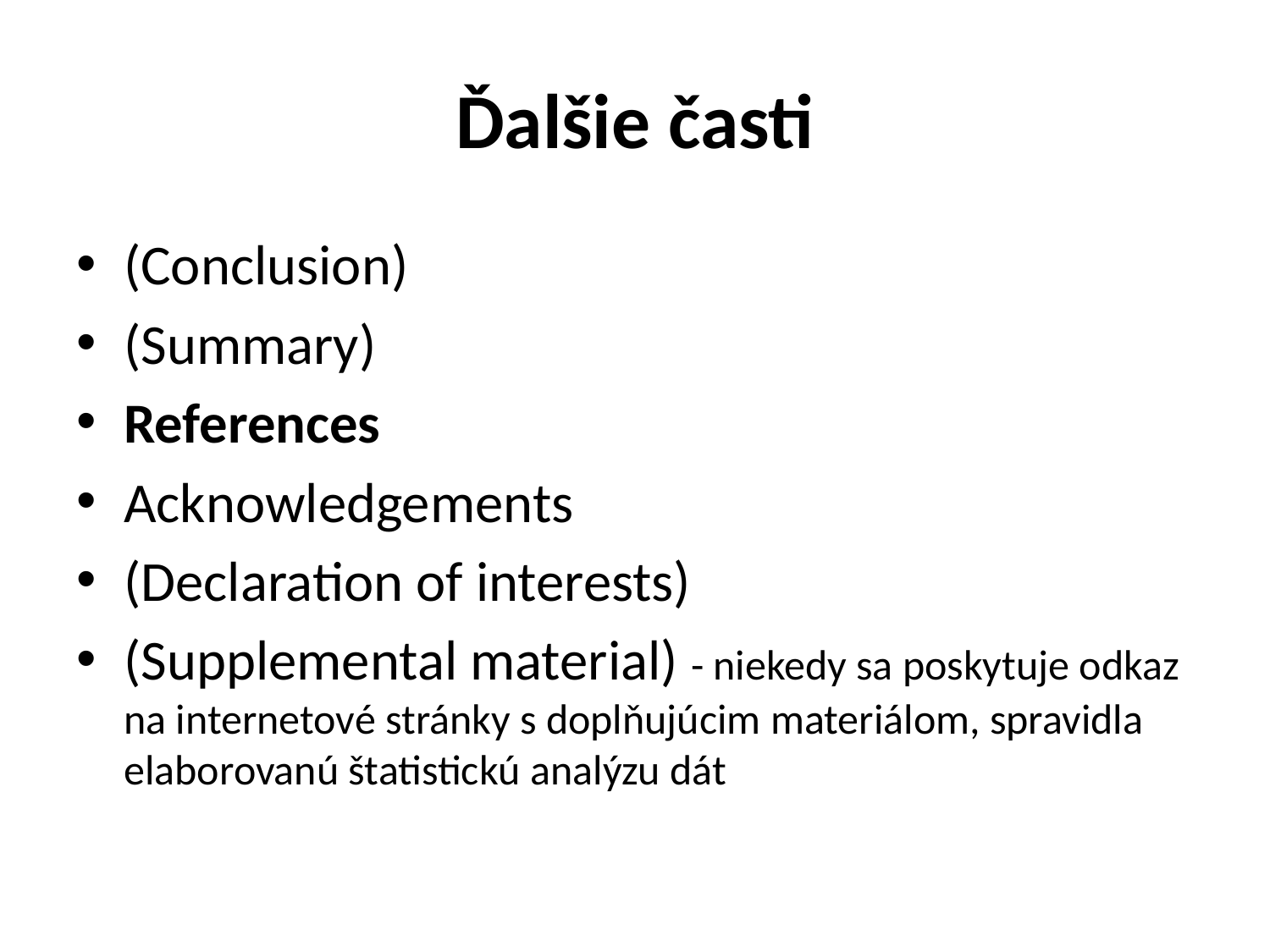

# Ďalšie časti
(Conclusion)
(Summary)
References
Acknowledgements
(Declaration of interests)
(Supplemental material) - niekedy sa poskytuje odkaz na internetové stránky s doplňujúcim materiálom, spravidla elaborovanú štatistickú analýzu dát